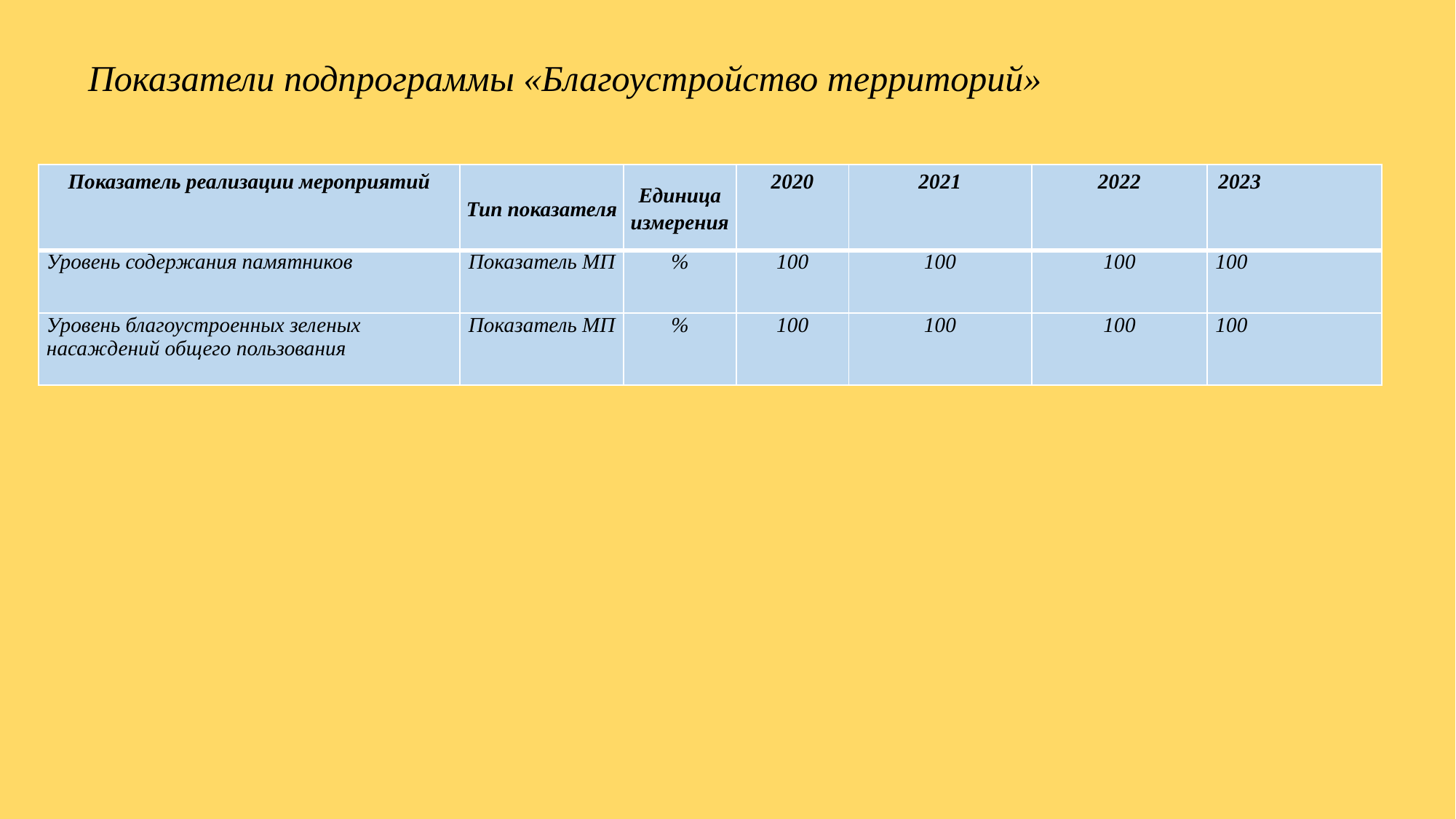

# Показатели подпрограммы «Благоустройство территорий»
| Показатель реализации мероприятий | Тип показателя | Единица измерения | 2020 | 2021 | 2022 | 2023 |
| --- | --- | --- | --- | --- | --- | --- |
| Уровень содержания памятников | Показатель МП | % | 100 | 100 | 100 | 100 |
| Уровень благоустроенных зеленых насаждений общего пользования | Показатель МП | % | 100 | 100 | 100 | 100 |